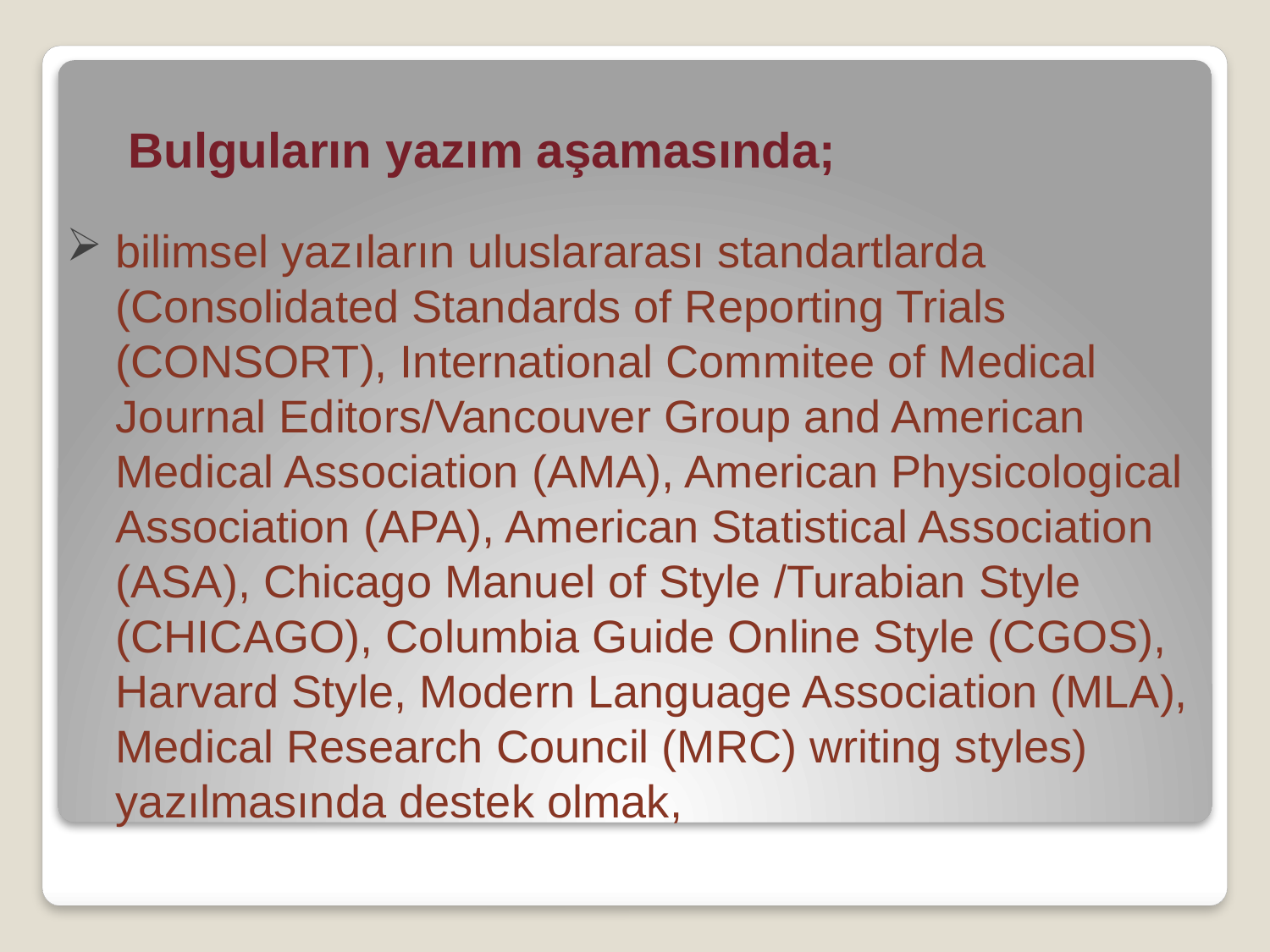

Bulguların yazım aşamasında;
bilimsel yazıların uluslararası standartlarda (Consolidated Standards of Reporting Trials (CONSORT), International Commitee of Medical Journal Editors/Vancouver Group and American Medical Association (AMA), American Physicological Association (APA), American Statistical Association (ASA), Chicago Manuel of Style /Turabian Style (CHICAGO), Columbia Guide Online Style (CGOS), Harvard Style, Modern Language Association (MLA), Medical Research Council (MRC) writing styles) yazılmasında destek olmak,